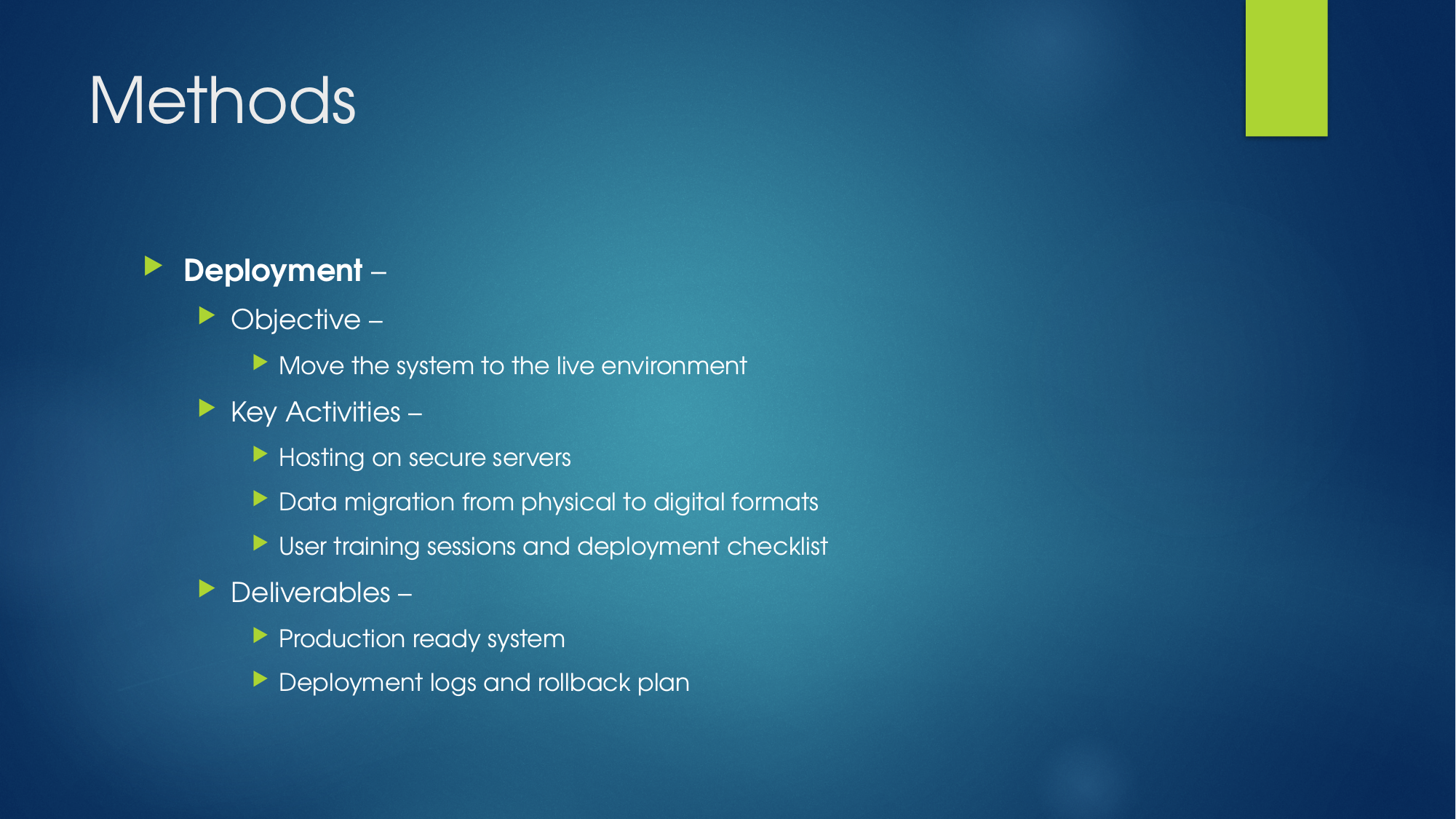

# Methods
Deployment –
Objective –
Move the system to the live environment
Key Activities –
Hosting on secure servers
Data migration from physical to digital formats
User training sessions and deployment checklist
Deliverables –
Production ready system
Deployment logs and rollback plan